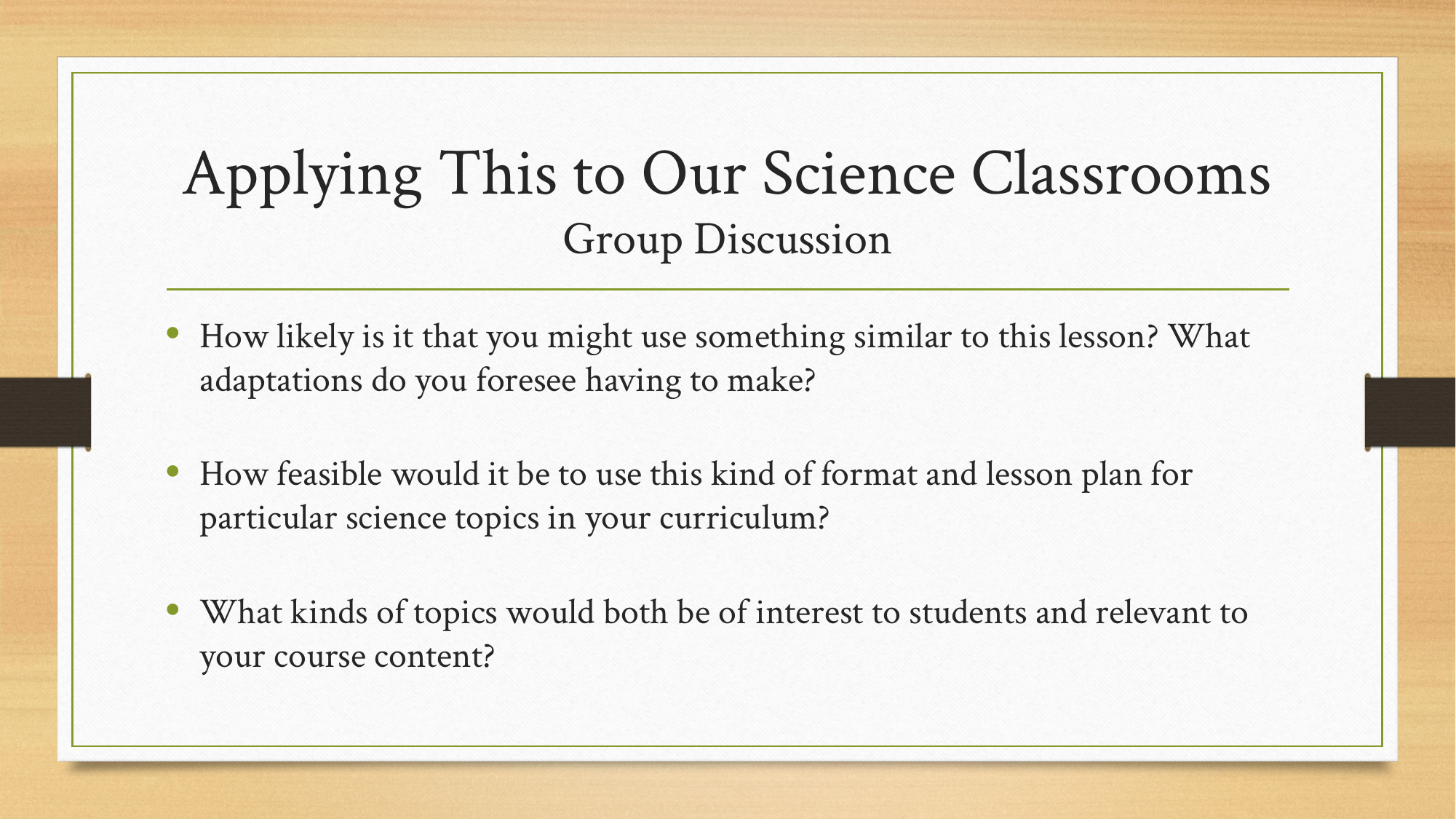

# Applying This to Our Science Classrooms Group Discussion
How likely is it that you might use something similar to this lesson? What adaptations do you foresee having to make?

How feasible would it be to use this kind of format and lesson plan for particular science topics in your curriculum?

What kinds of topics would both be of interest to students and relevant to your course content?